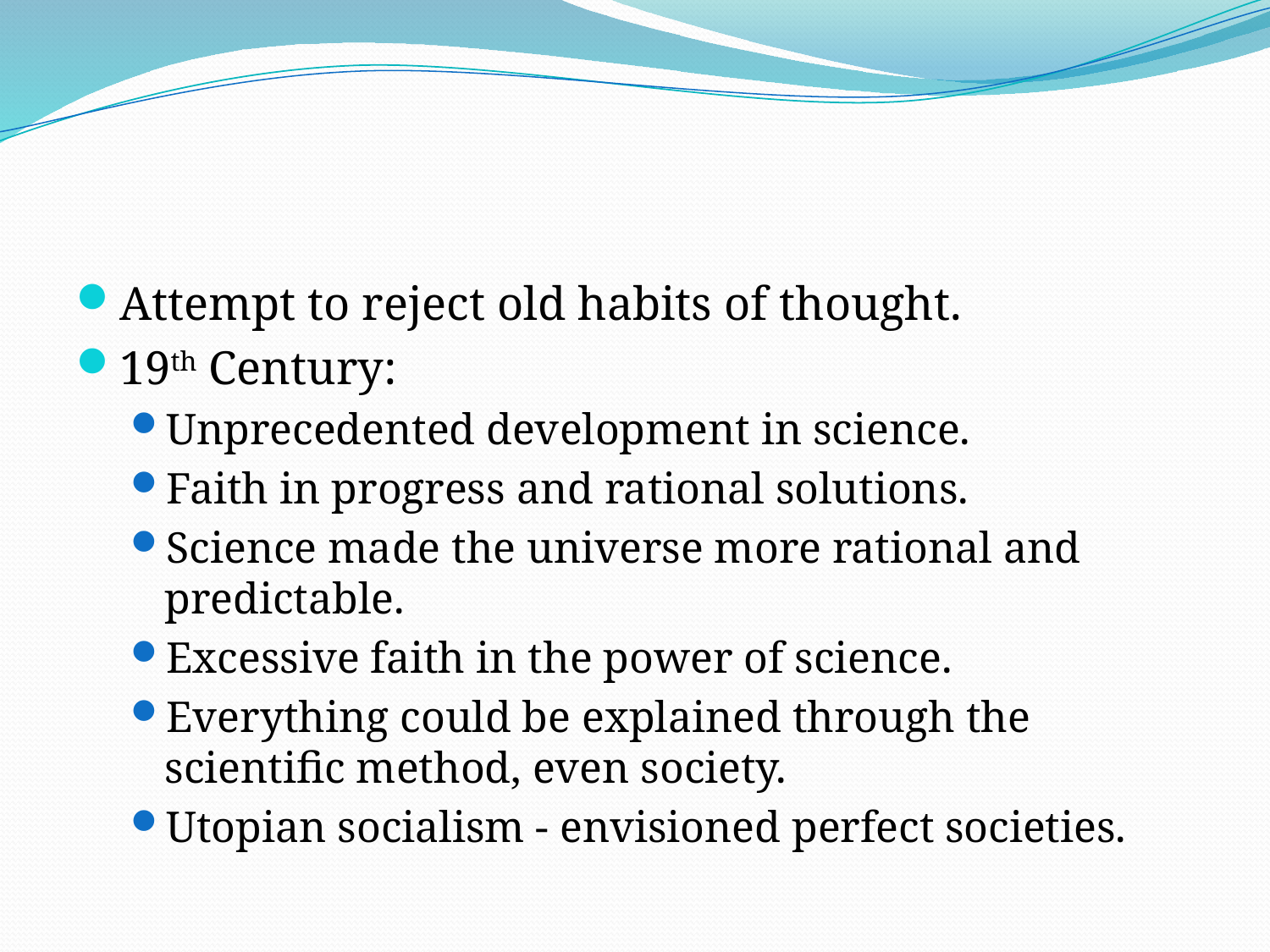

#
Attempt to reject old habits of thought.
19th Century:
Unprecedented development in science.
Faith in progress and rational solutions.
Science made the universe more rational and predictable.
Excessive faith in the power of science.
Everything could be explained through the scientific method, even society.
Utopian socialism - envisioned perfect societies.